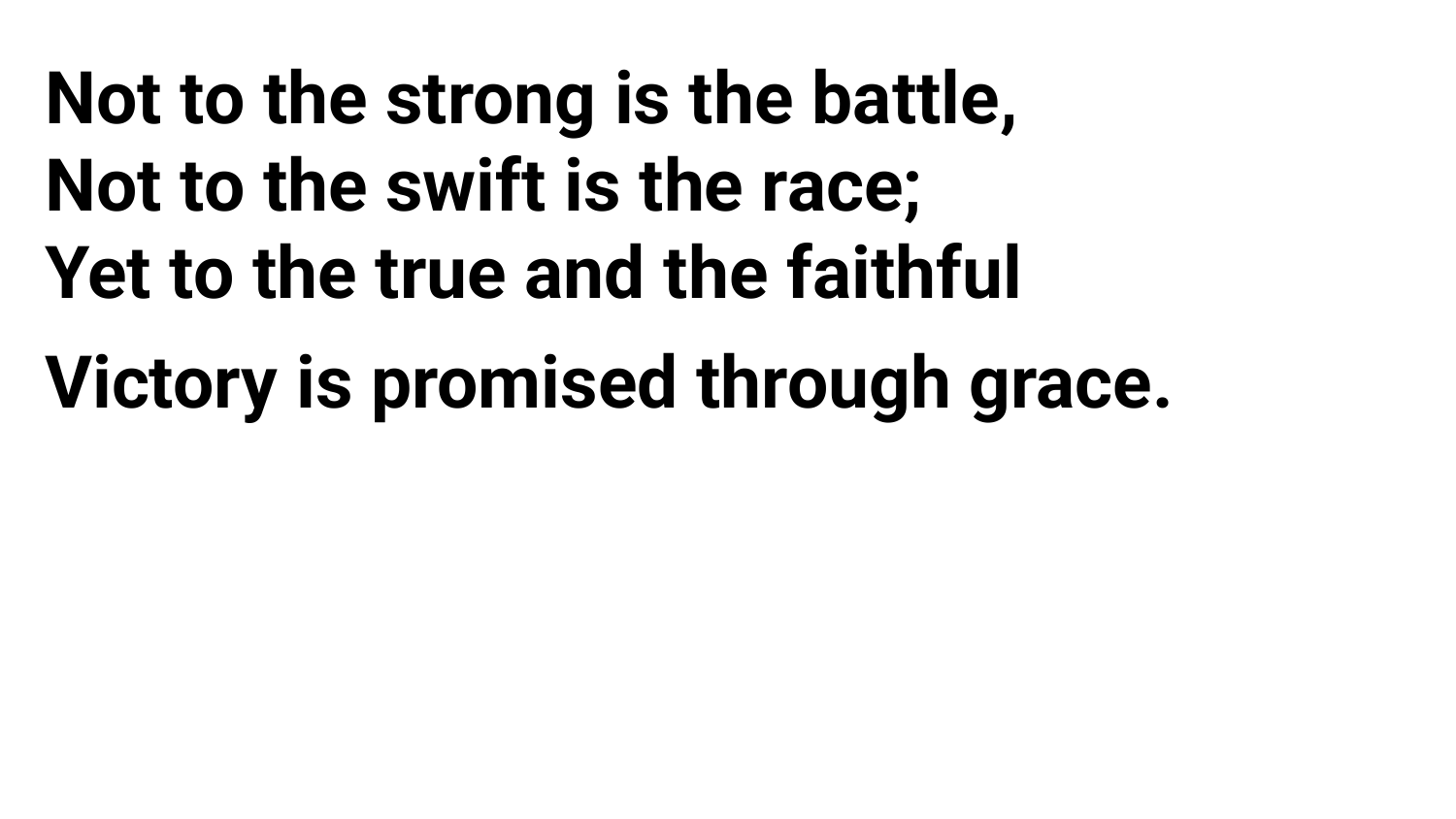

Not to the strong is the battle,
Not to the swift is the race;
Yet to the true and the faithful
Victory is promised through grace.